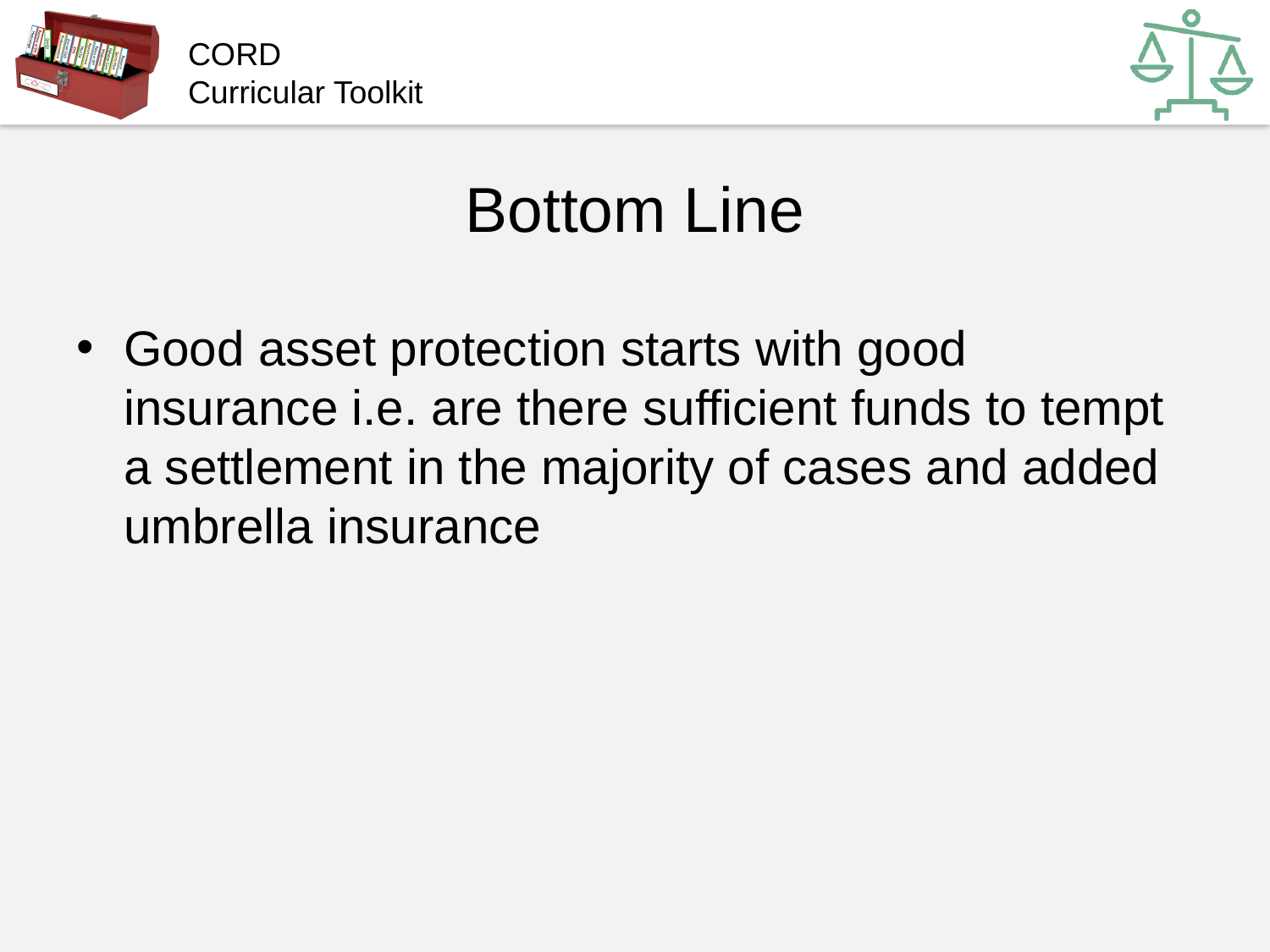

# Bottom Line
Good asset protection starts with good insurance i.e. are there sufficient funds to tempt a settlement in the majority of cases and added umbrella insurance